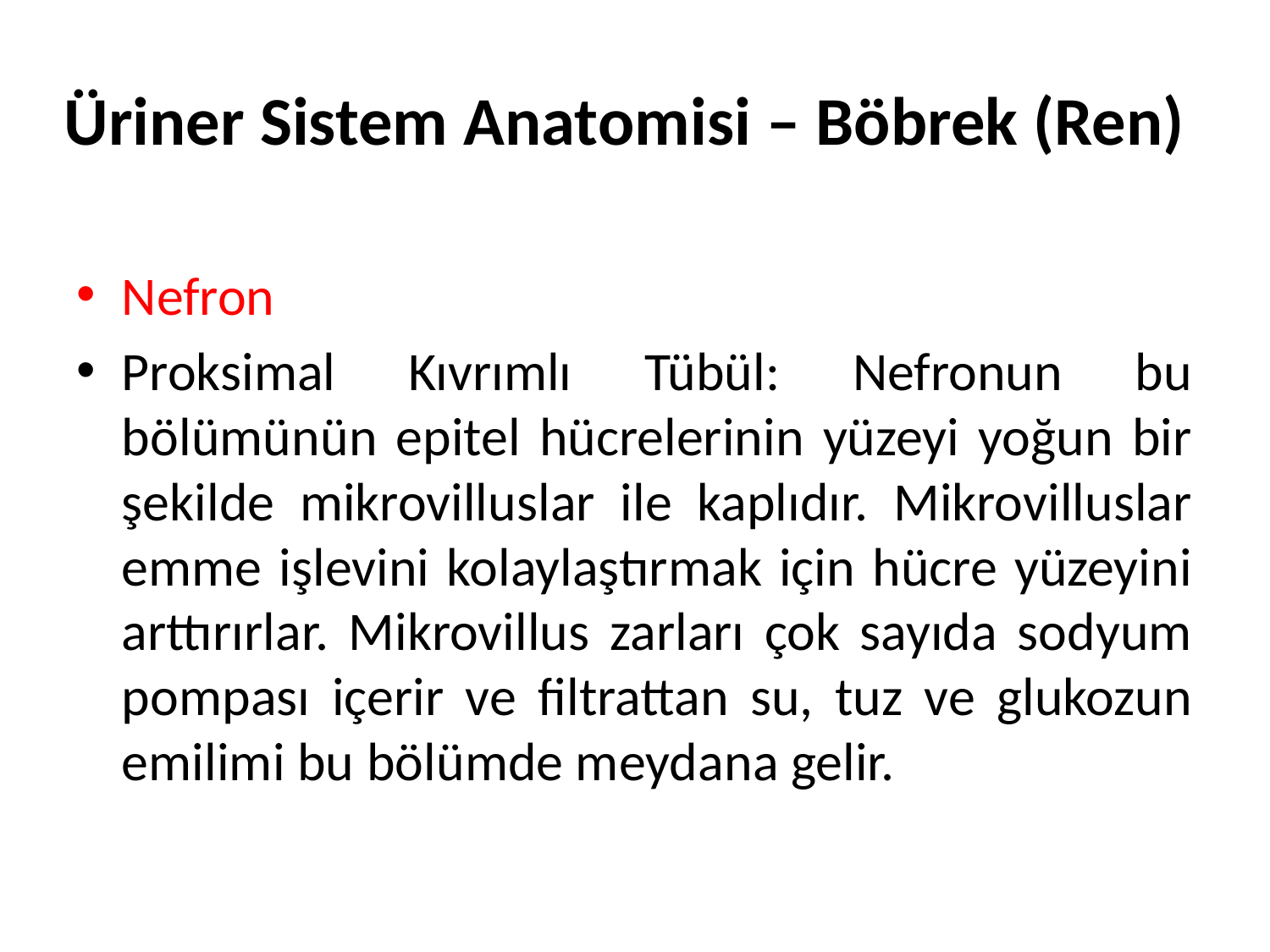

# Üriner Sistem Anatomisi – Böbrek (Ren)
Nefron
Proksimal Kıvrımlı Tübül: Nefronun bu bölümünün epitel hücrelerinin yüzeyi yoğun bir şekilde mikrovilluslar ile kaplıdır. Mikrovilluslar emme işlevini kolaylaştırmak için hücre yüzeyini arttırırlar. Mikrovillus zarları çok sayıda sodyum pompası içerir ve filtrattan su, tuz ve glukozun emilimi bu bölümde meydana gelir.